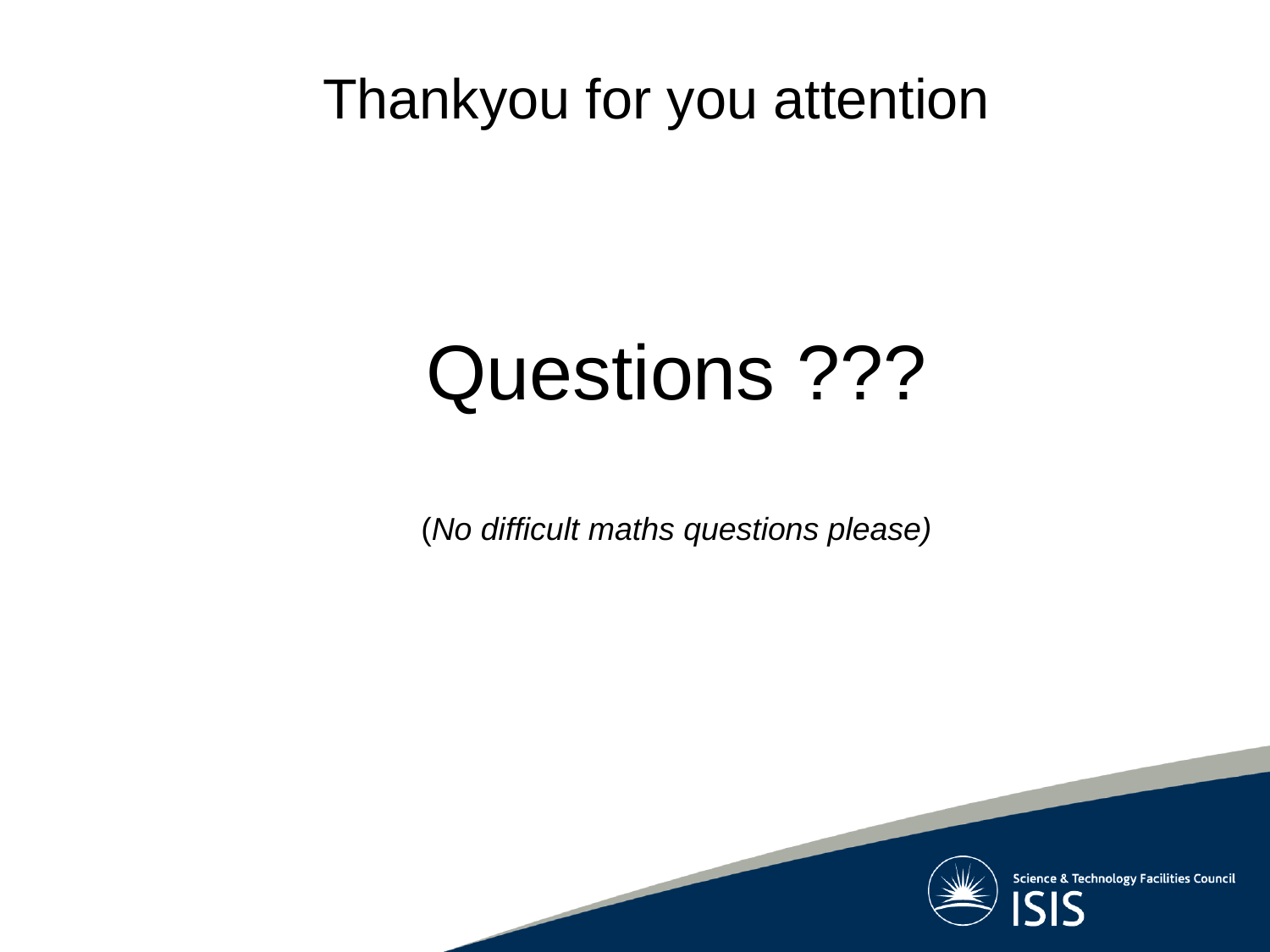

Thankyou for you attention
# Questions ??? (No difficult maths questions please)